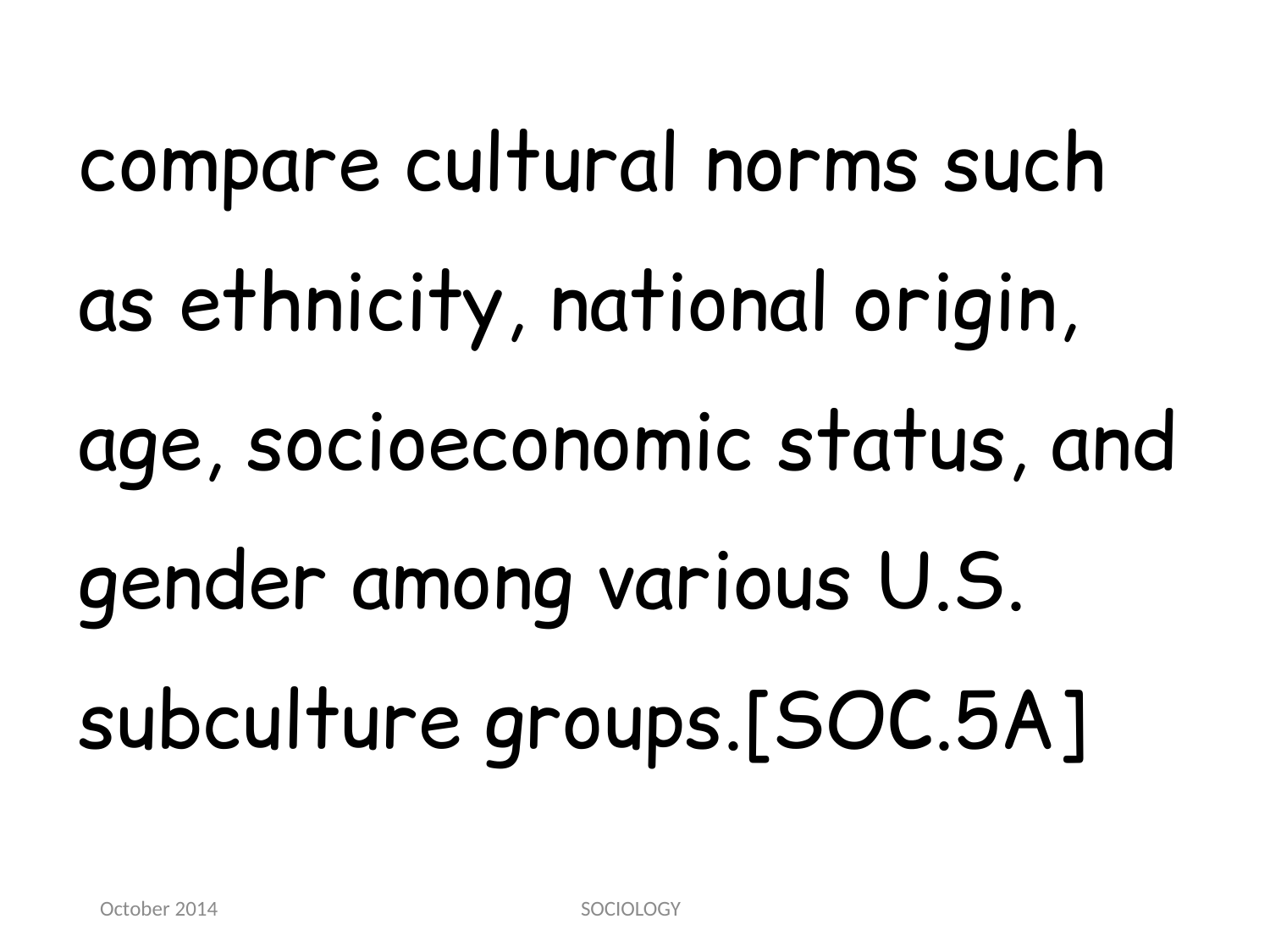

compare cultural norms such as ethnicity, national origin, age, socioeconomic status, and gender among various U.S. subculture groups.[SOC.5A]
October 2014
SOCIOLOGY